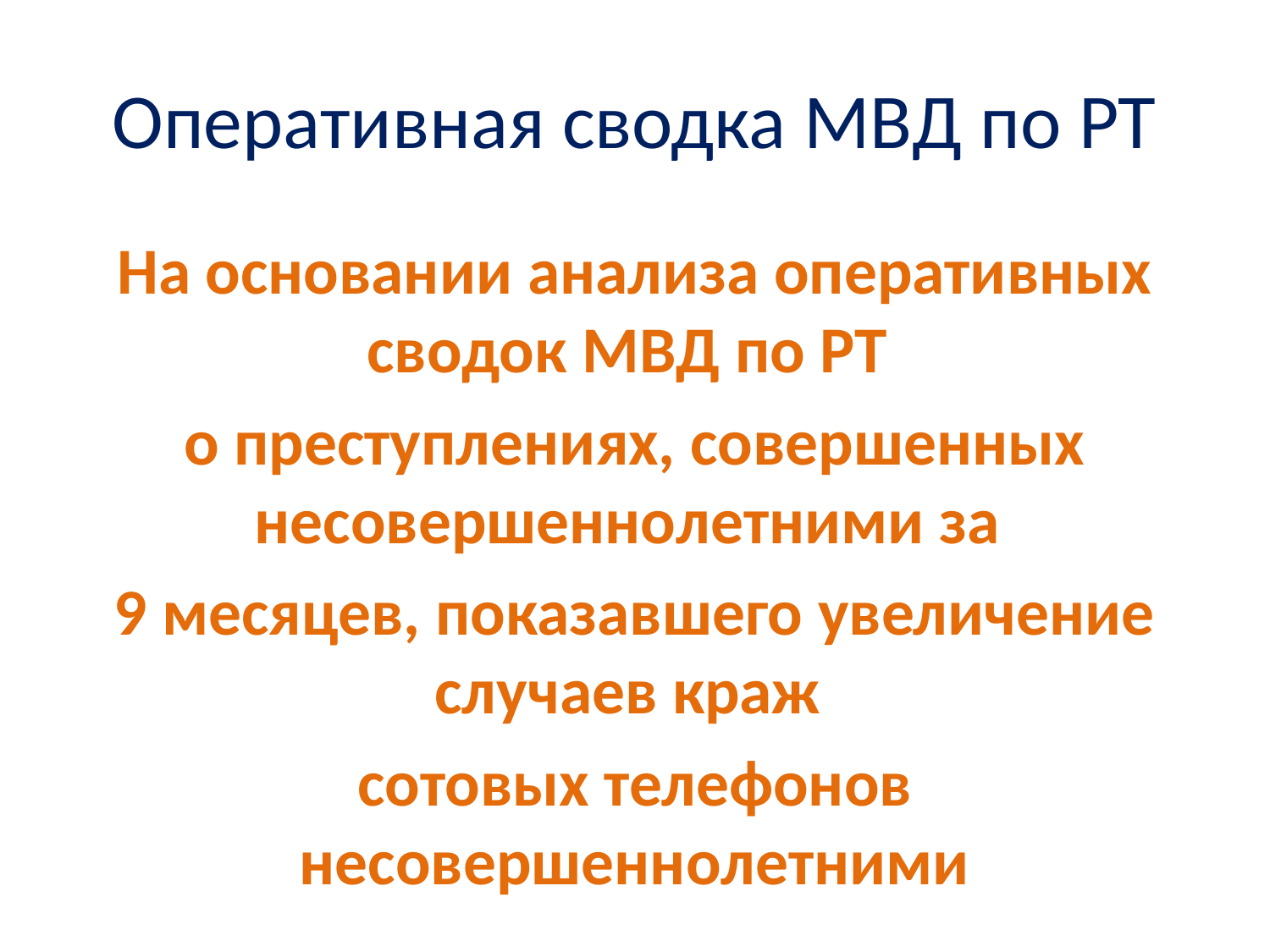

# Оперативная сводка МВД по РТ
На основании анализа оперативных сводок МВД по РТ
о преступлениях, совершенных несовершеннолетними за
9 месяцев, показавшего увеличение случаев краж
сотовых телефонов несовершеннолетними